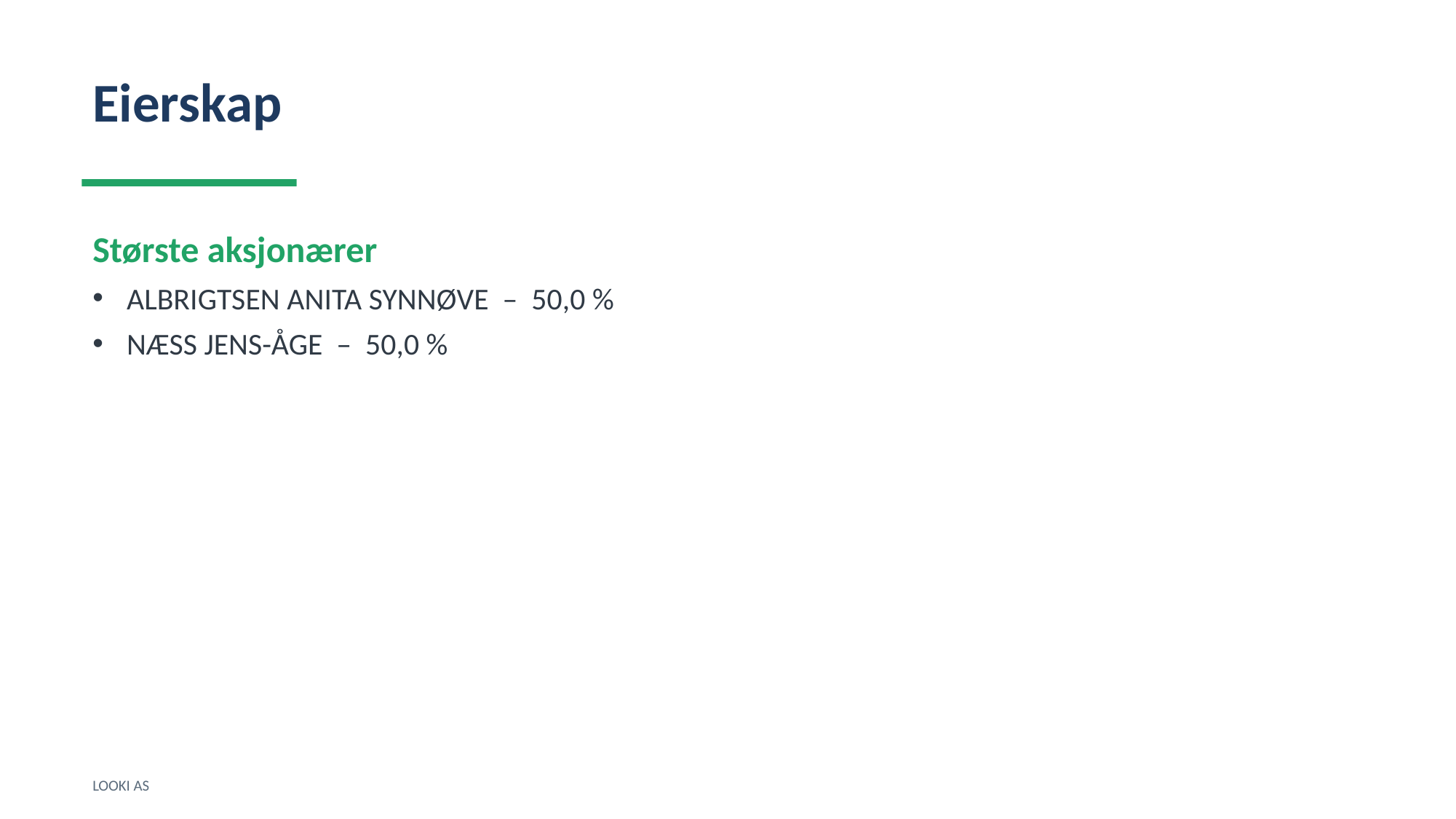

Eierskap

Største aksjonærer
ALBRIGTSEN ANITA SYNNØVE  –  50,0 %
NÆSS JENS-ÅGE  –  50,0 %
LOOKI AS